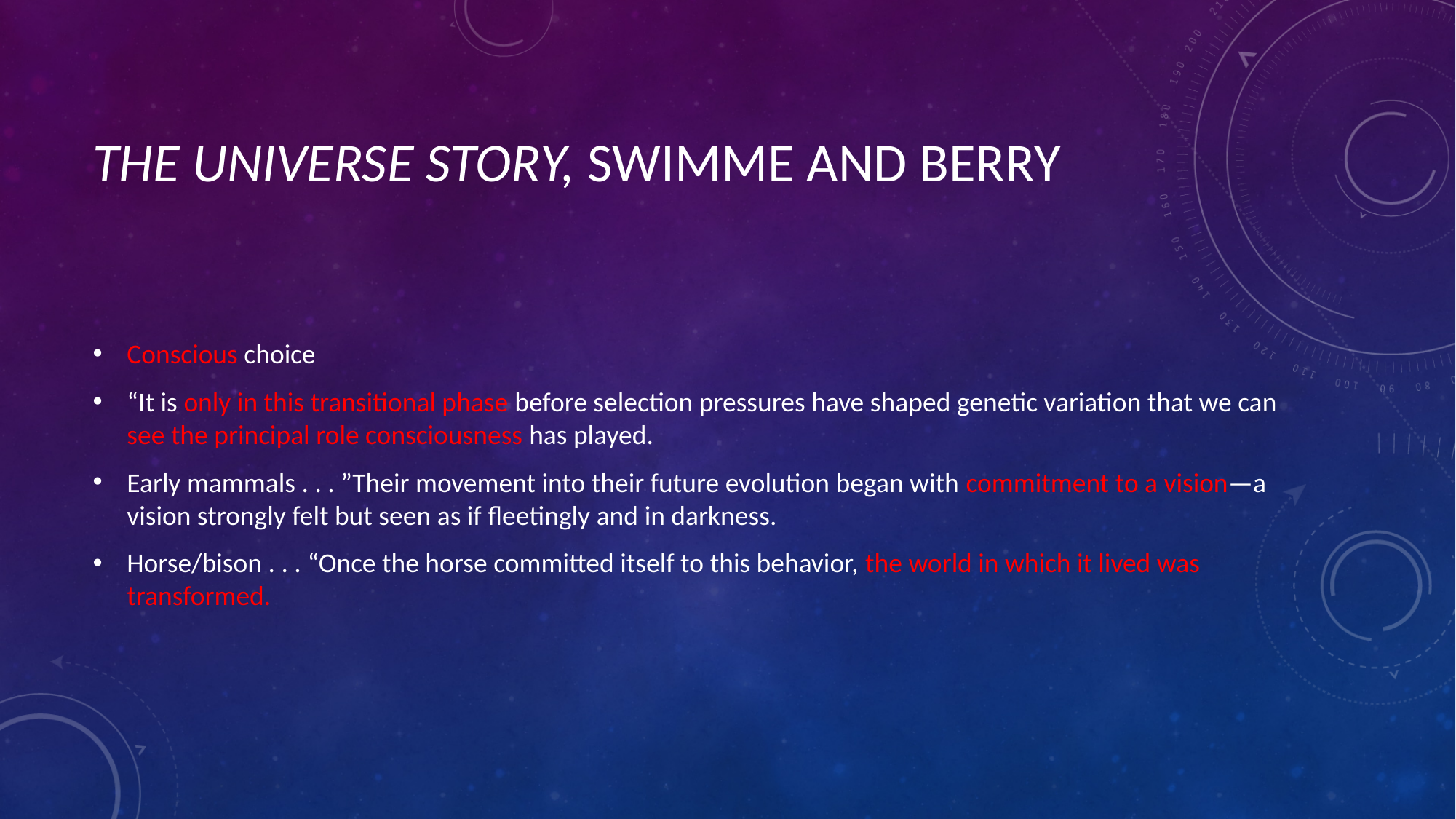

# The Universe Story, Swimme and Berry
Conscious choice
“It is only in this transitional phase before selection pressures have shaped genetic variation that we can see the principal role consciousness has played.
Early mammals . . . ”Their movement into their future evolution began with commitment to a vision—a vision strongly felt but seen as if fleetingly and in darkness.
Horse/bison . . . “Once the horse committed itself to this behavior, the world in which it lived was transformed.